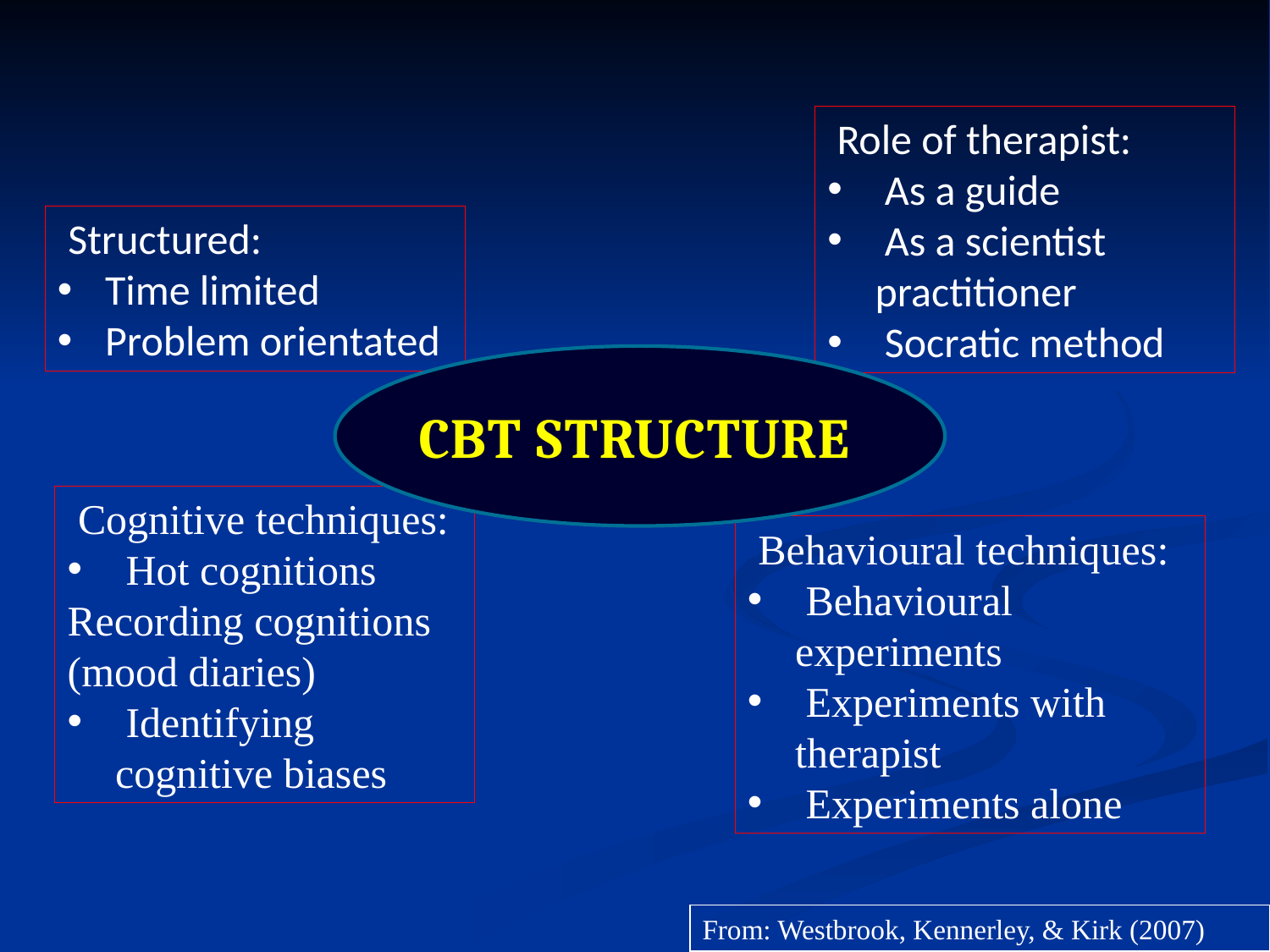

Role of therapist:
 As a guide
 As a scientist practitioner
 Socratic method
 Structured:
Time limited
Problem orientated

CBT STRUCTURE
 Cognitive techniques:
 Hot cognitions
Recording cognitions (mood diaries)
 Identifying cognitive biases
 Behavioural techniques:
 Behavioural experiments
 Experiments with therapist
 Experiments alone
From: Westbrook, Kennerley, & Kirk (2007)